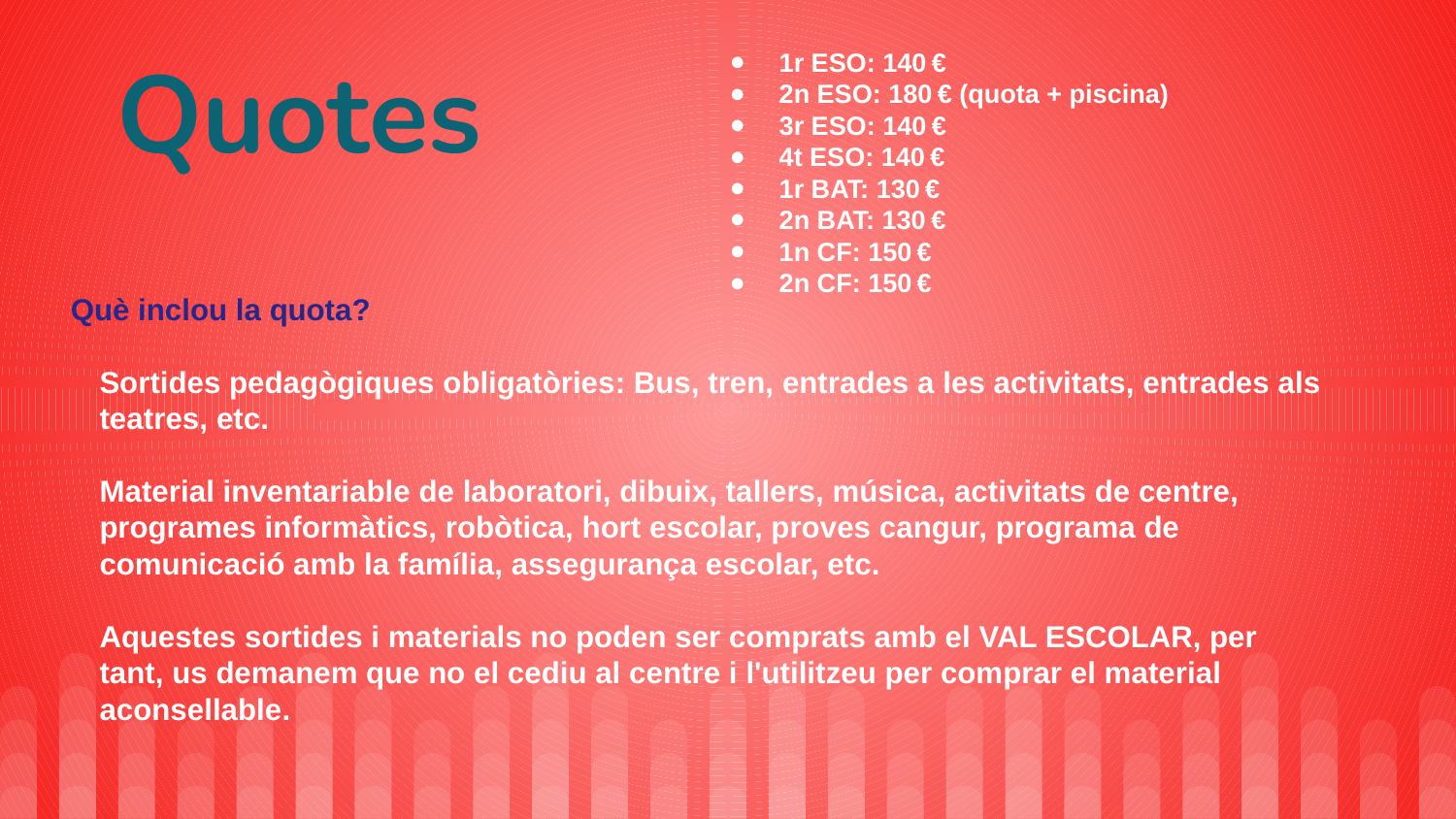

Quotes
1r ESO: 140 €
2n ESO: 180 € (quota + piscina)
3r ESO: 140 €
4t ESO: 140 €
1r BAT: 130 €
2n BAT: 130 €
1n CF: 150 €
2n CF: 150 €

# Què inclou la quota?

Sortides pedagògiques obligatòries: Bus, tren, entrades a les activitats, entrades als teatres, etc.

Material inventariable de laboratori, dibuix, tallers, música, activitats de centre, programes informàtics, robòtica, hort escolar, proves cangur, programa de comunicació amb la família, assegurança escolar, etc.

Aquestes sortides i materials no poden ser comprats amb el VAL ESCOLAR, per tant, us demanem que no el cediu al centre i l'utilitzeu per comprar el material aconsellable.